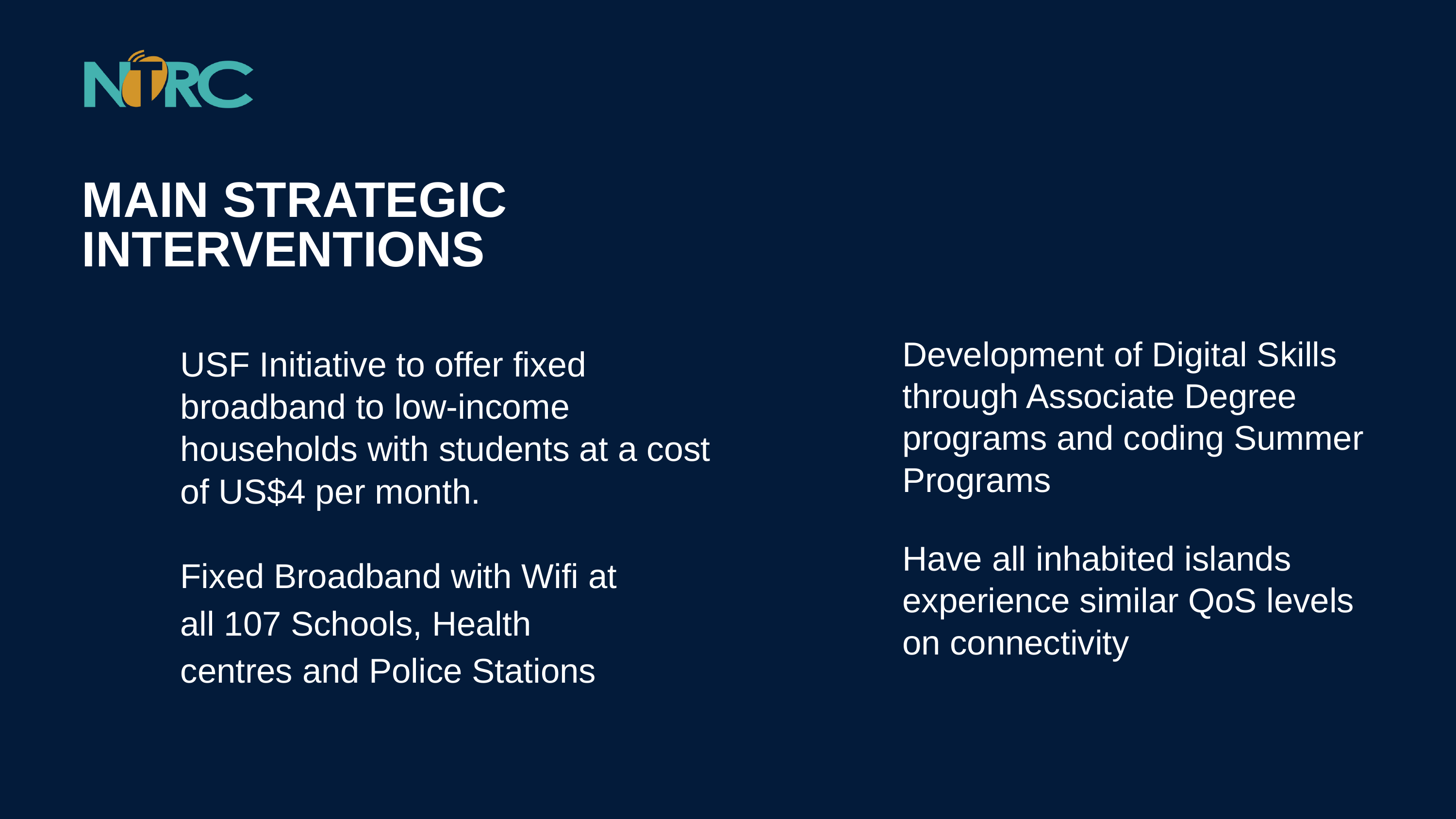

MAIN STRATEGIC INTERVENTIONS
Development of Digital Skills through Associate Degree programs and coding Summer Programs
USF Initiative to offer fixed broadband to low-income households with students at a cost of US$4 per month.

Have all inhabited islands experience similar QoS levels on connectivity

Fixed Broadband with Wifi at all 107 Schools, Health centres and Police Stations